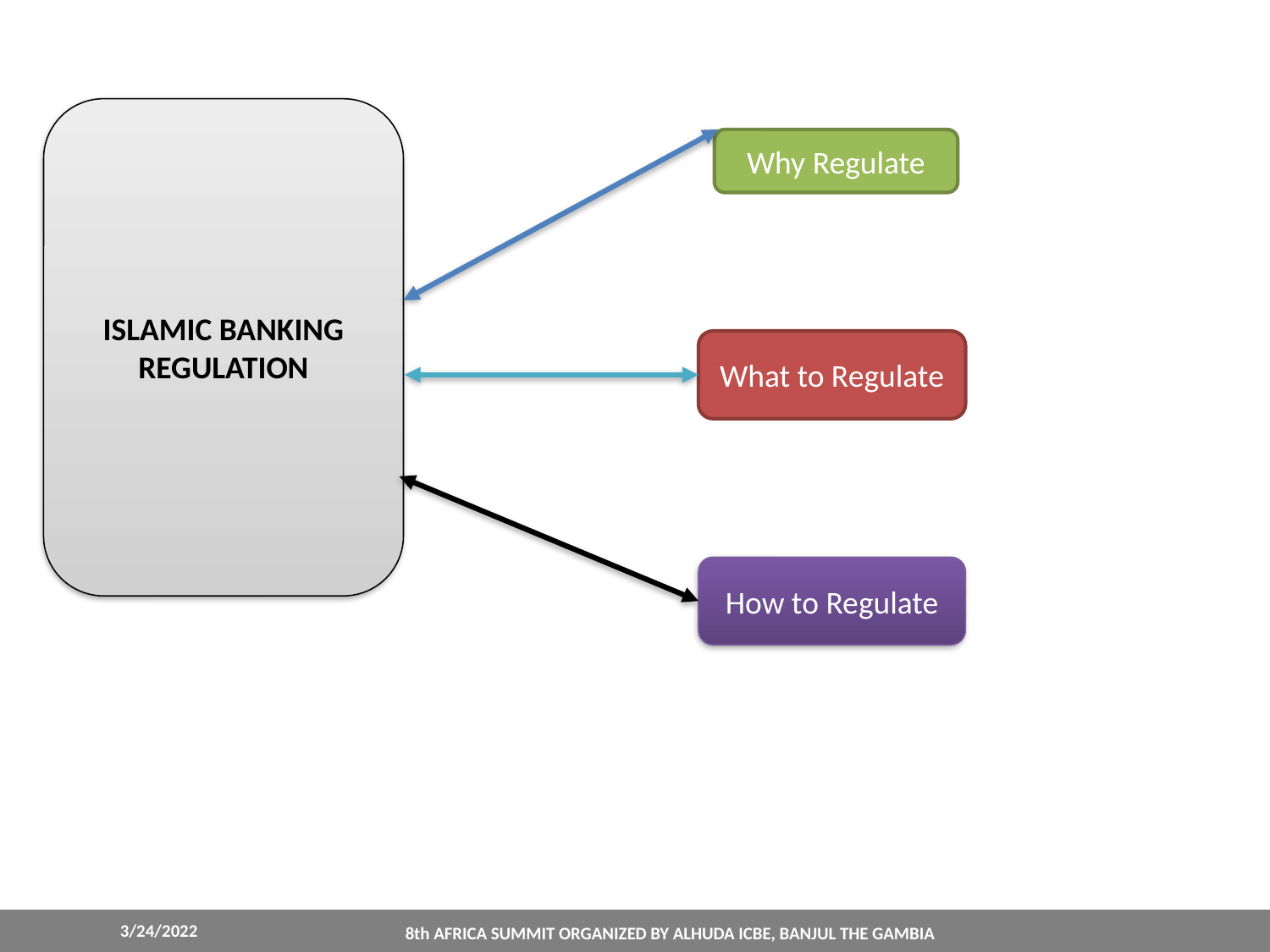

#
ISLAMIC BANKING REGULATION
Why Regulate
What to Regulate
How to Regulate
3/24/2022
8th AFRICA SUMMIT ORGANIZED BY ALHUDA ICBE, BANJUL THE GAMBIA